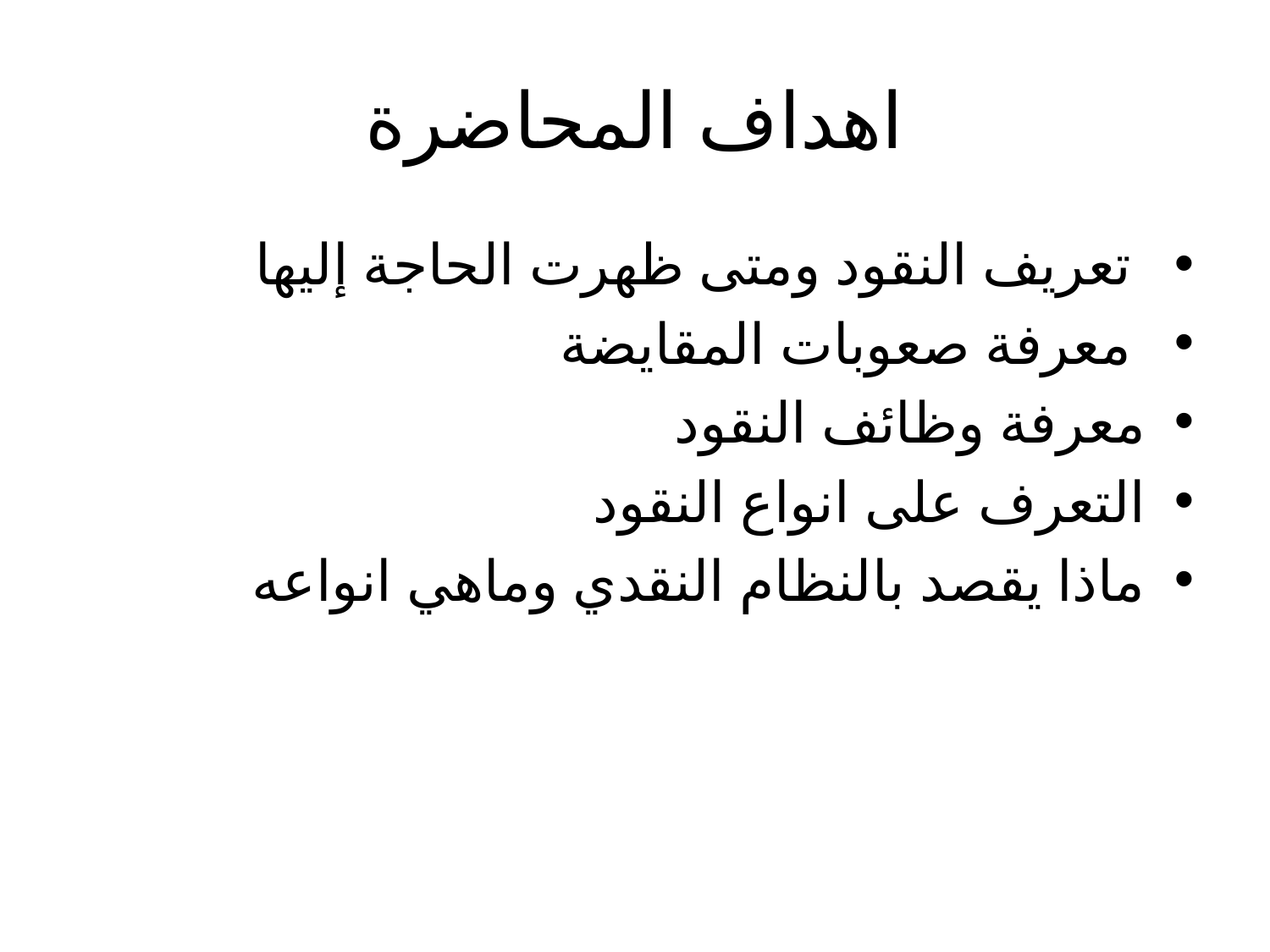

# اهداف المحاضرة
 تعريف النقود ومتى ظهرت الحاجة إليها
 معرفة صعوبات المقايضة
معرفة وظائف النقود
التعرف على انواع النقود
ماذا يقصد بالنظام النقدي وماهي انواعه